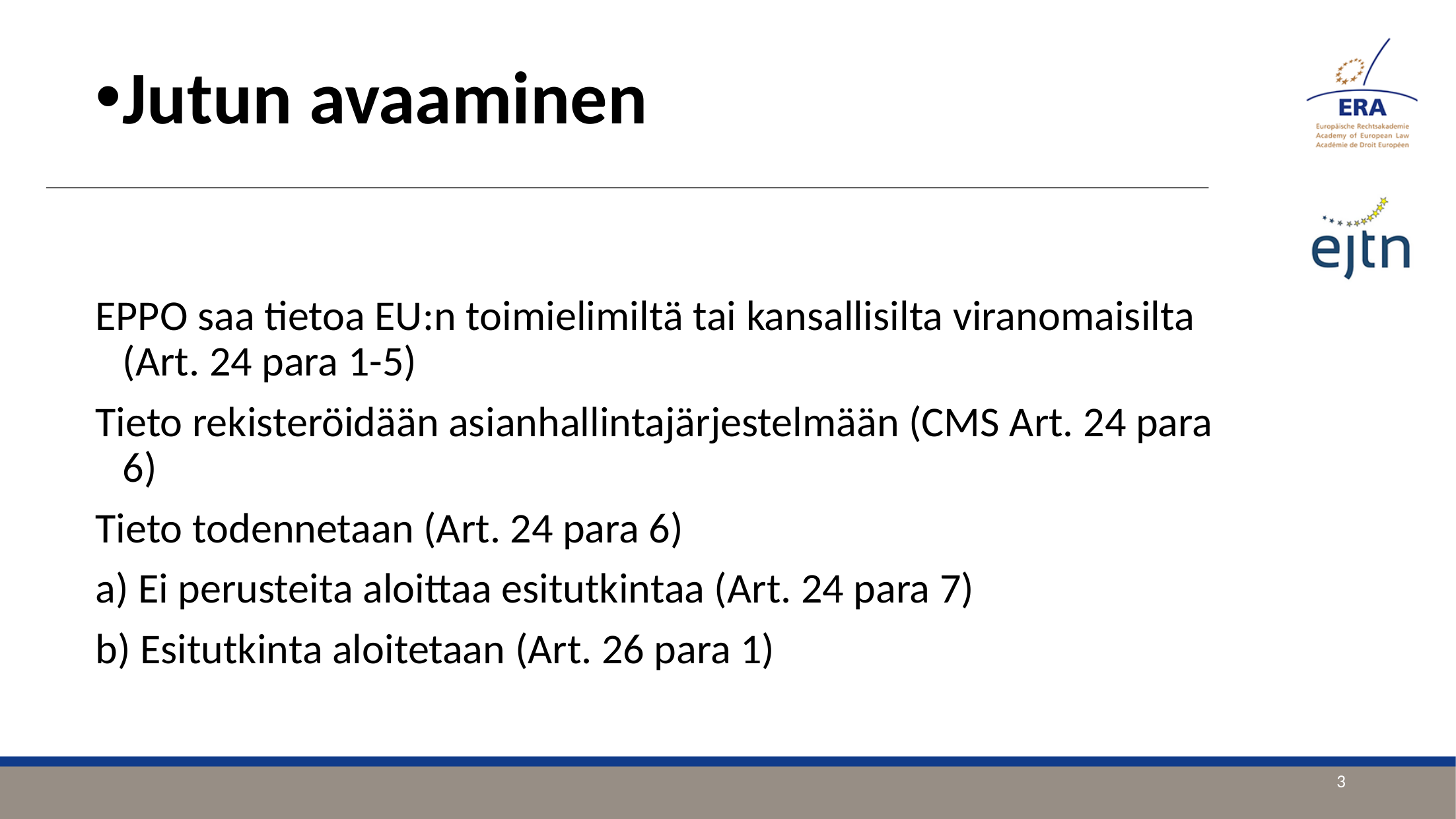

Jutun avaaminen

EPPO saa tietoa EU:n toimielimiltä tai kansallisilta viranomaisilta (Art. 24 para 1-5)
Tieto rekisteröidään asianhallintajärjestelmään (CMS Art. 24 para 6)
Tieto todennetaan (Art. 24 para 6)
a) Ei perusteita aloittaa esitutkintaa (Art. 24 para 7)
b) Esitutkinta aloitetaan (Art. 26 para 1)

3